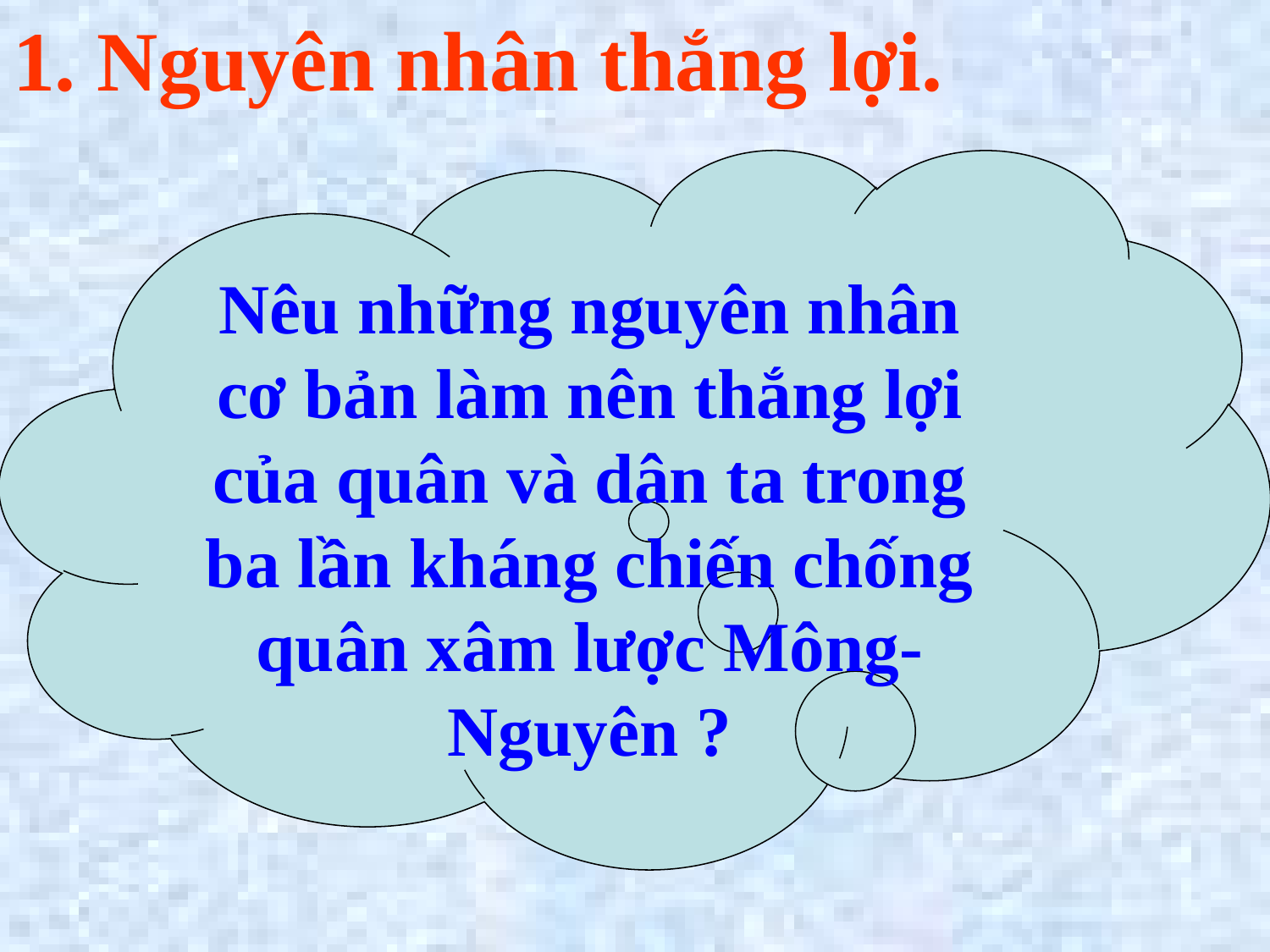

1. Nguyên nhân thắng lợi.
#
Nêu những nguyên nhân cơ bản làm nên thắng lợi của quân và dân ta trong ba lần kháng chiến chống quân xâm lược Mông- Nguyên ?